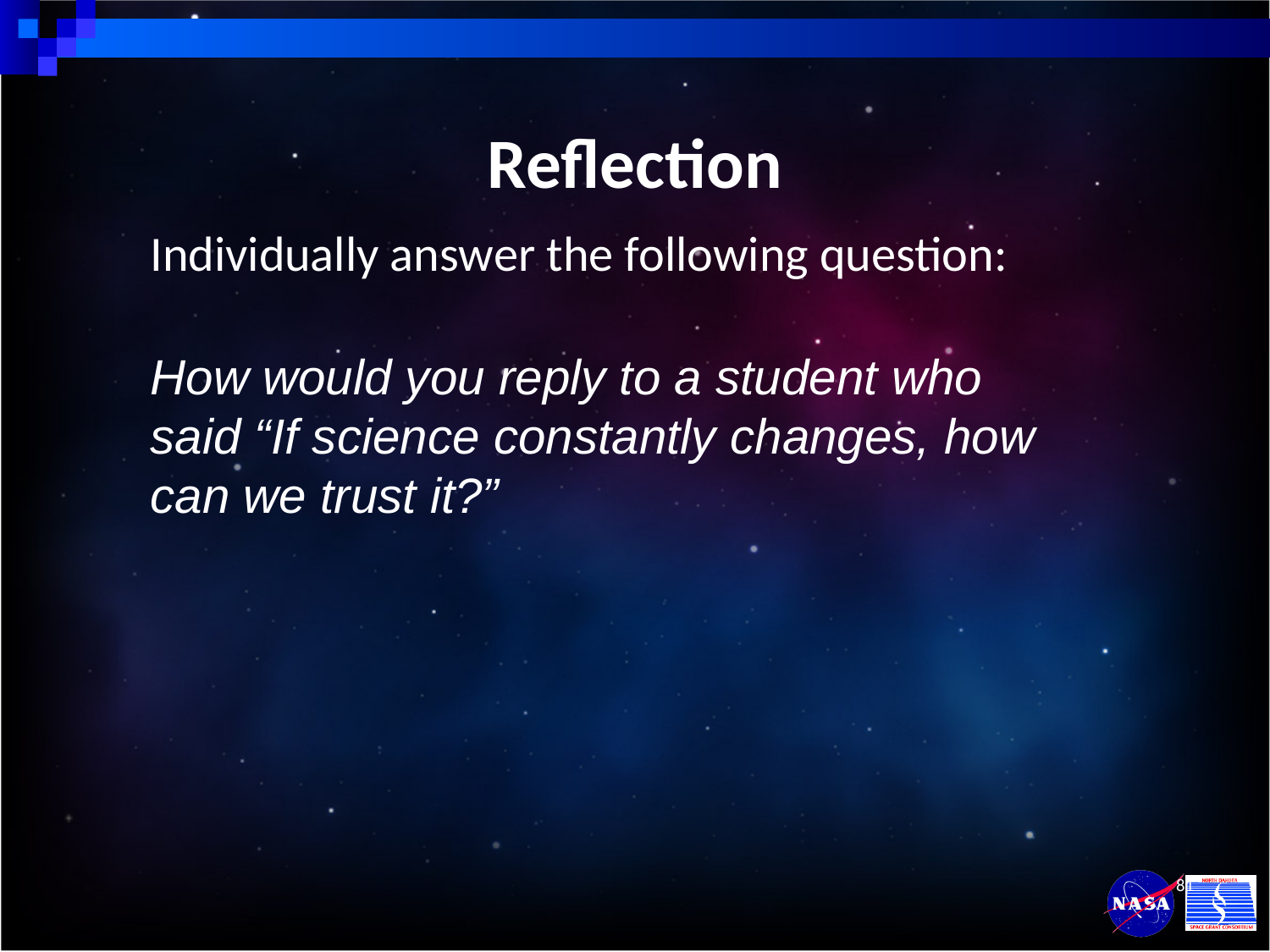

Reflection
Individually answer the following question:

How would you reply to a student who said “If science constantly changes, how can we trust it?”

81